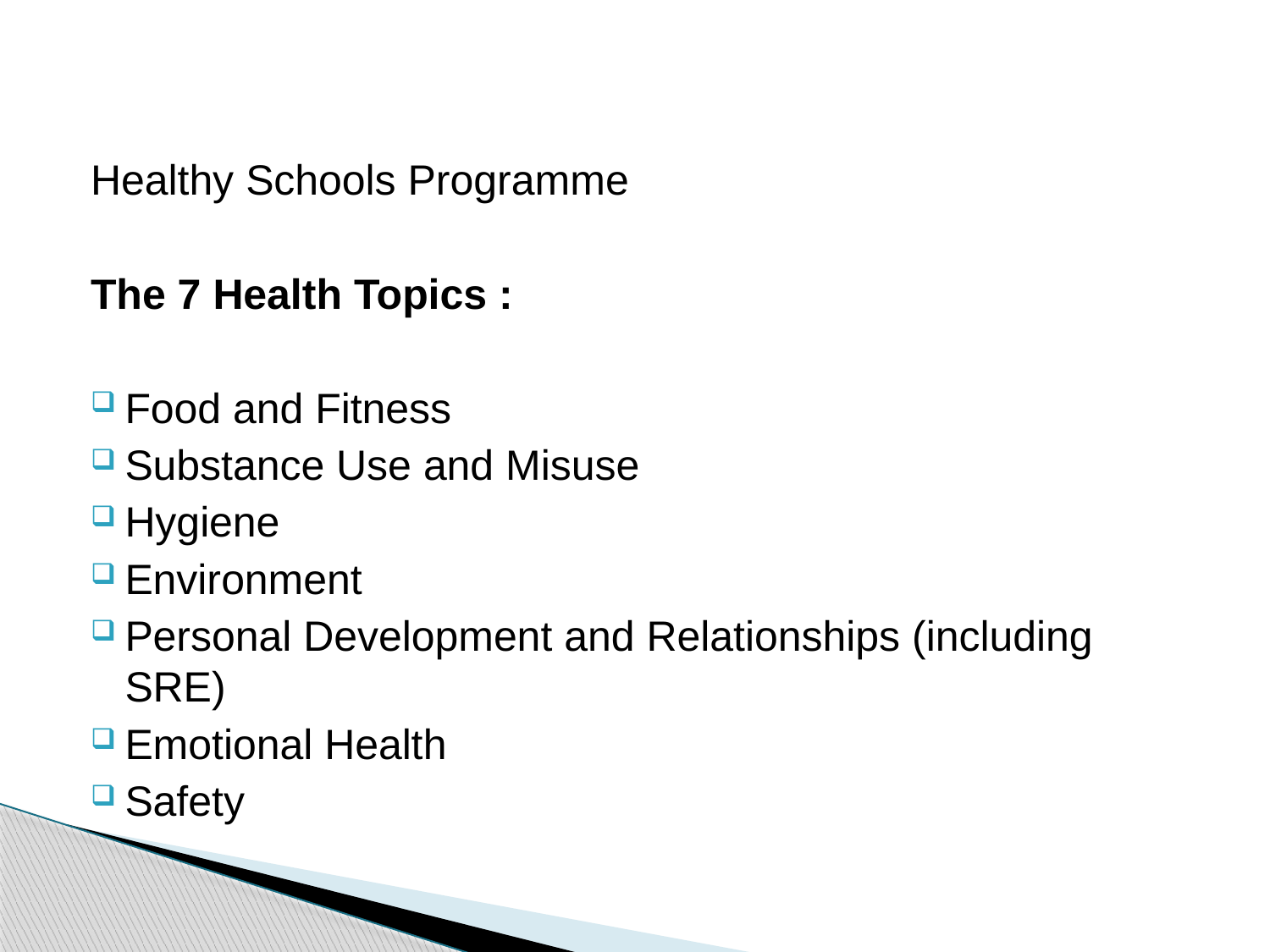

Healthy Schools Programme

The 7 Health Topics :

Food and Fitness
Substance Use and Misuse
Hygiene
Environment
Personal Development and Relationships (including SRE)
Emotional Health
Safety